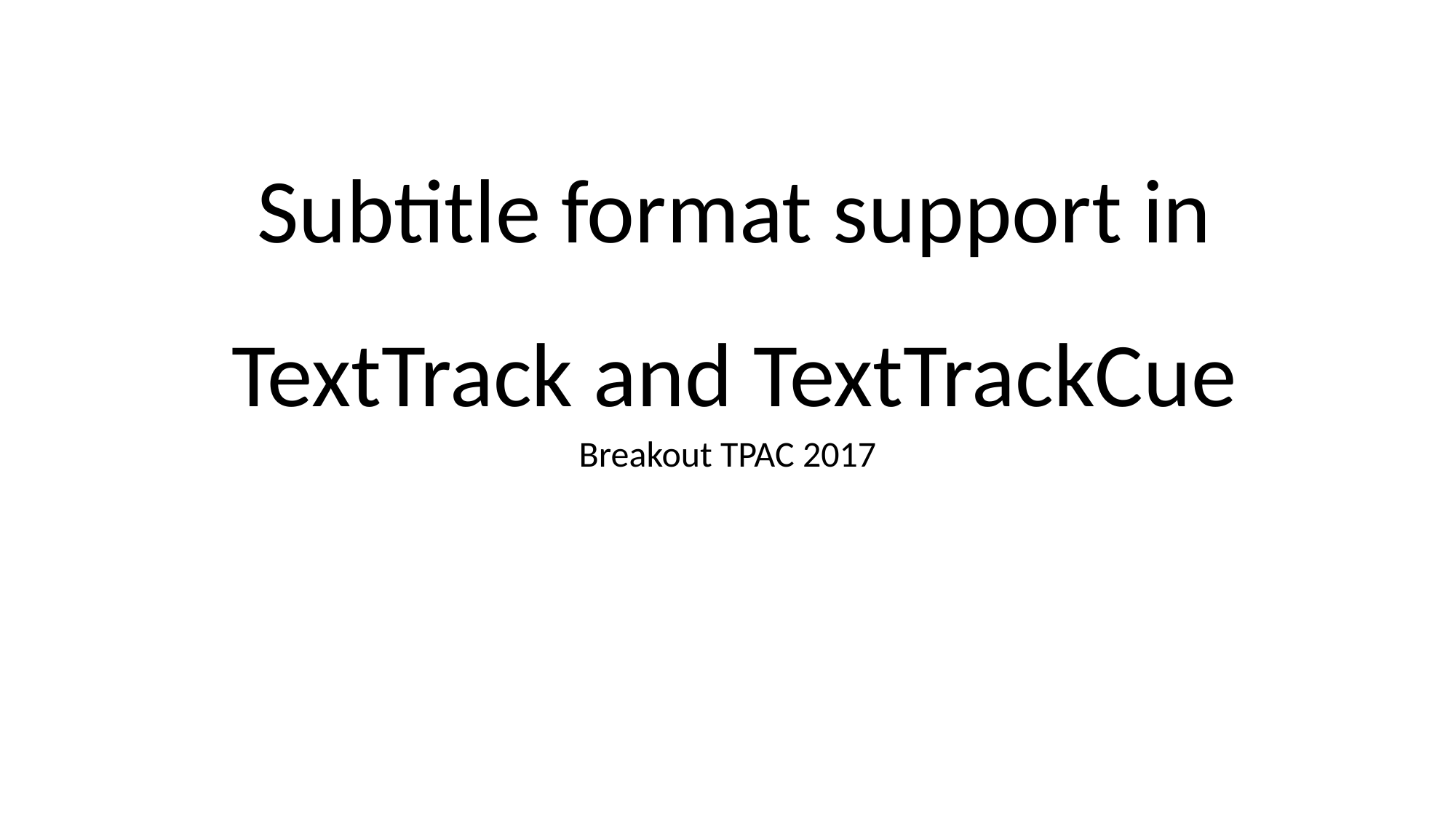

# Subtitle format support in TextTrack and TextTrackCue
Breakout TPAC 2017